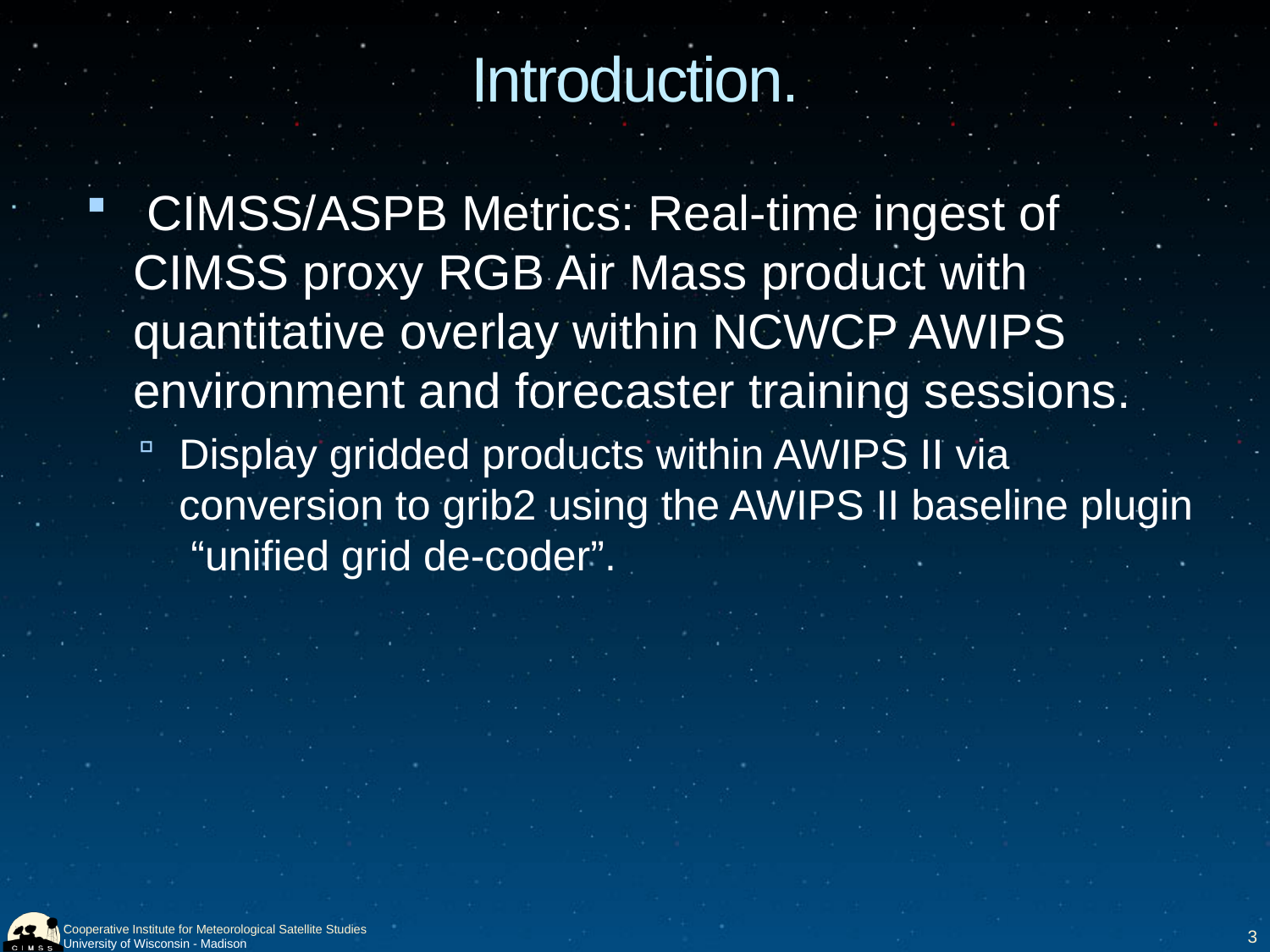

# Introduction.

 CIMSS/ASPB Metrics: Real-time ingest of CIMSS proxy RGB Air Mass product with quantitative overlay within NCWCP AWIPS environment and forecaster training sessions.
Display gridded products within AWIPS II via conversion to grib2 using the AWIPS II baseline plugin  “unified grid de-coder”.
3